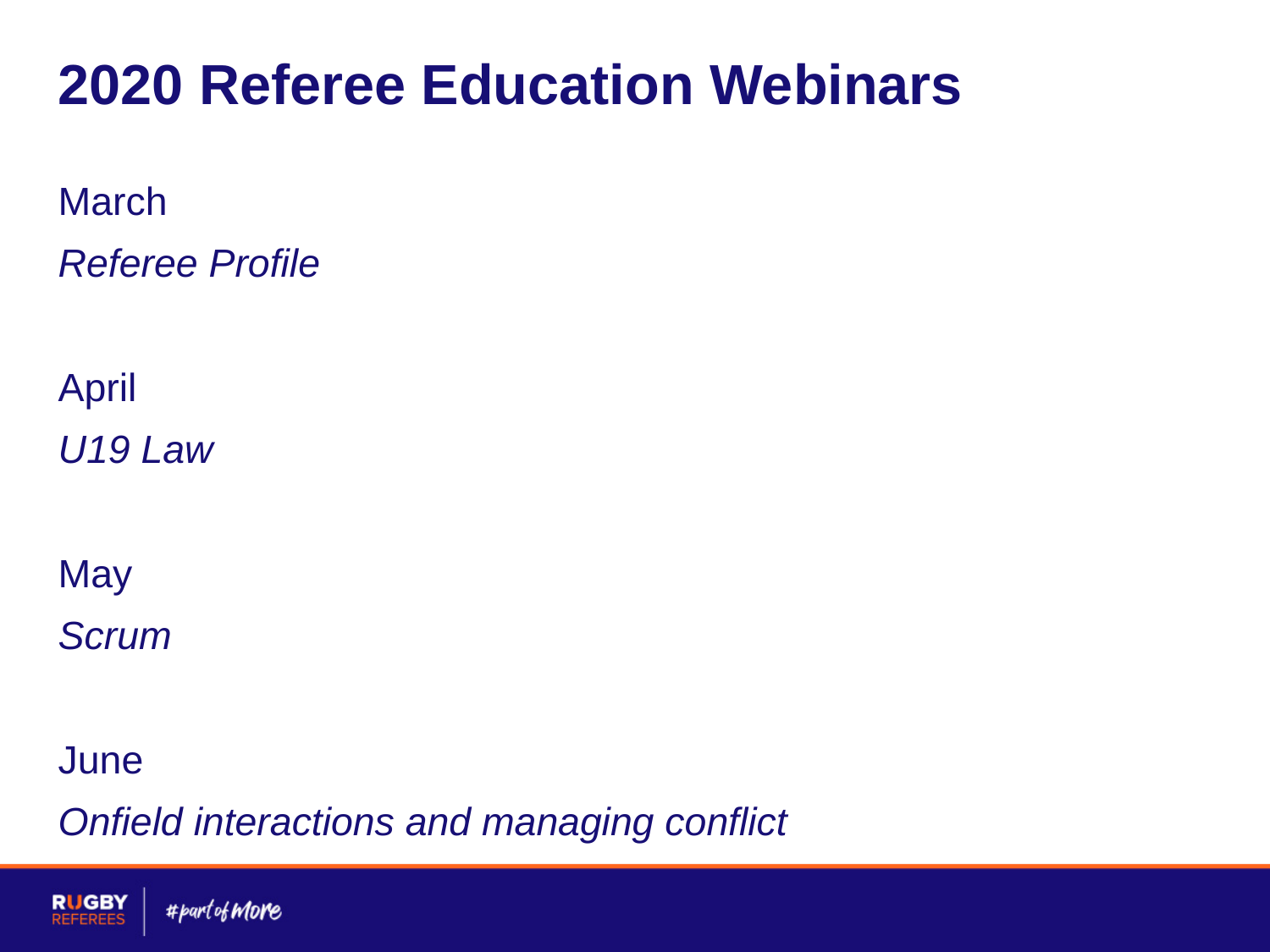

# 2020 Referee Education Webinars
March
Referee Profile

April
U19 Law

May
Scrum

June
Onfield interactions and managing conflict